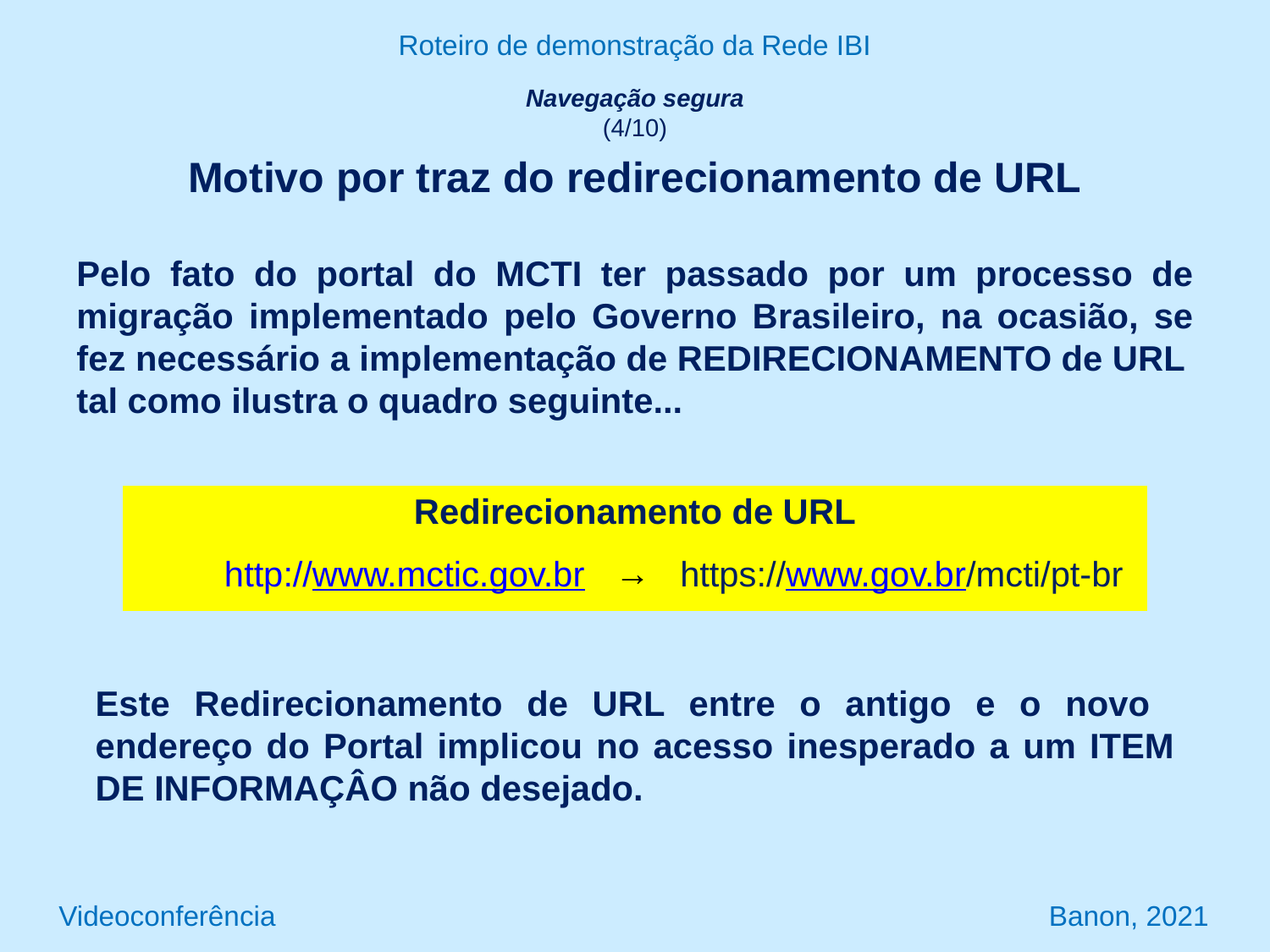

Roteiro de demonstração da Rede IBI
Navegação segura
(4/10)
Motivo por traz do redirecionamento de URL
Pelo fato do portal do MCTI ter passado por um processo de migração implementado pelo Governo Brasileiro, na ocasião, se fez necessário a implementação de REDIRECIONAMENTO de URL
tal como ilustra o quadro seguinte...
| Redirecionamento de URL |  |  |
| --- | --- | --- |
| http://www.mctic.gov.br | → | https://www.gov.br/mcti/pt-br |
Este Redirecionamento de URL entre o antigo e o novo  endereço do Portal implicou no acesso inesperado a um ITEM DE INFORMAÇÂO não desejado.
Videoconferência                                                                                                   Banon, 2021